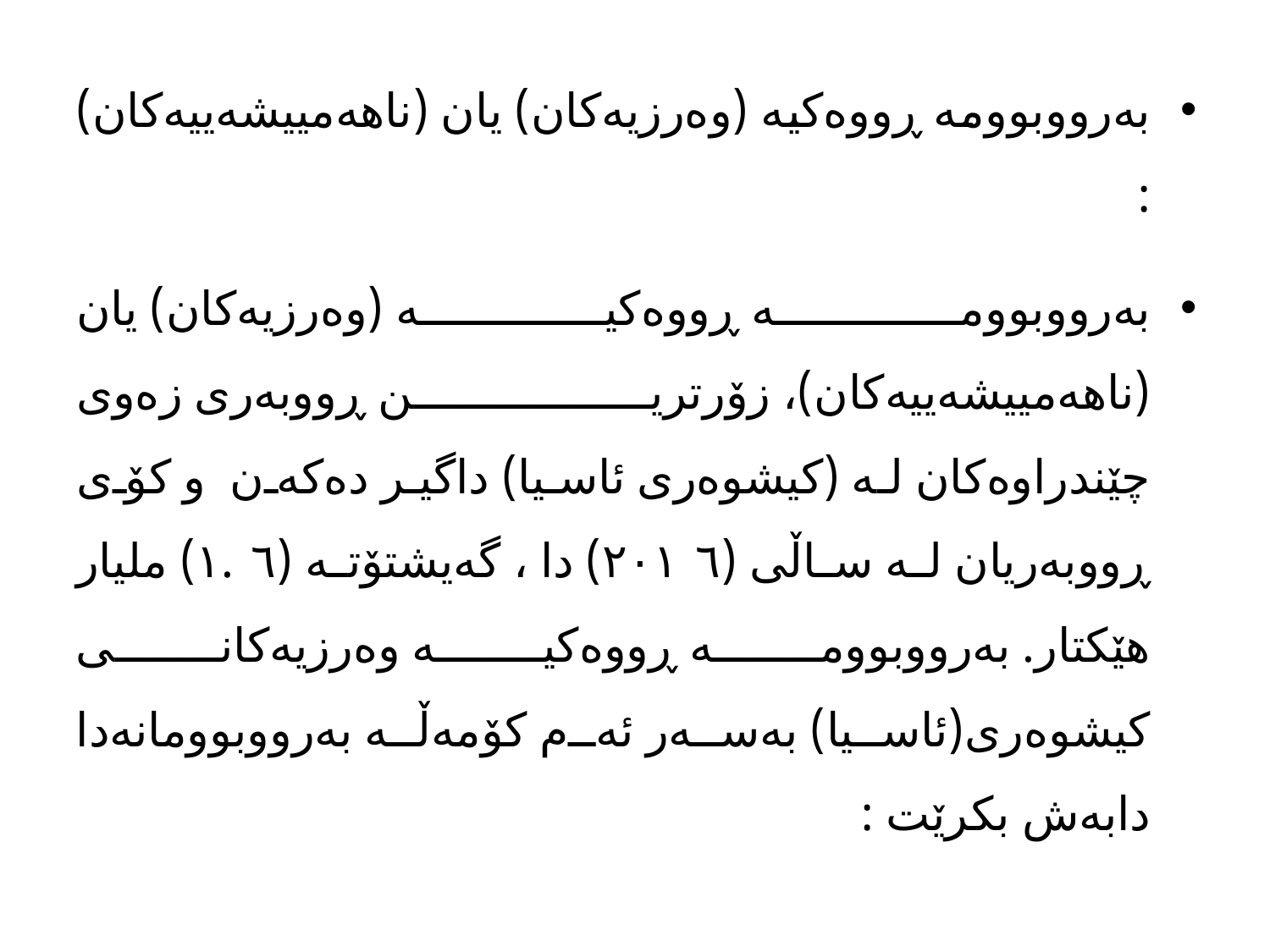

بەرووبوومە ڕووەکیە (وەرزیەکان) یان (ناهەمییشەییەکان) :
بەرووبوومە ڕووەکیە (وەرزیەکان) یان (ناهەمییشەییەکان)، زۆرترین ڕووبەری زەوى چێندراوەکان لە (کیشوەری ئاسیا) داگیر دەکەن  و کۆی ڕووبەریان لە ساڵی (٢٠١٦) دا ، گەیشتۆتە (١.٦) ملیار هێکتار. بەرووبوومە ڕووەکیە وەرزیەکانی کیشوەری(ئاسیا) بەسەر ئەم کۆمەڵە بەرووبوومانەدا دابەش بکرێت :